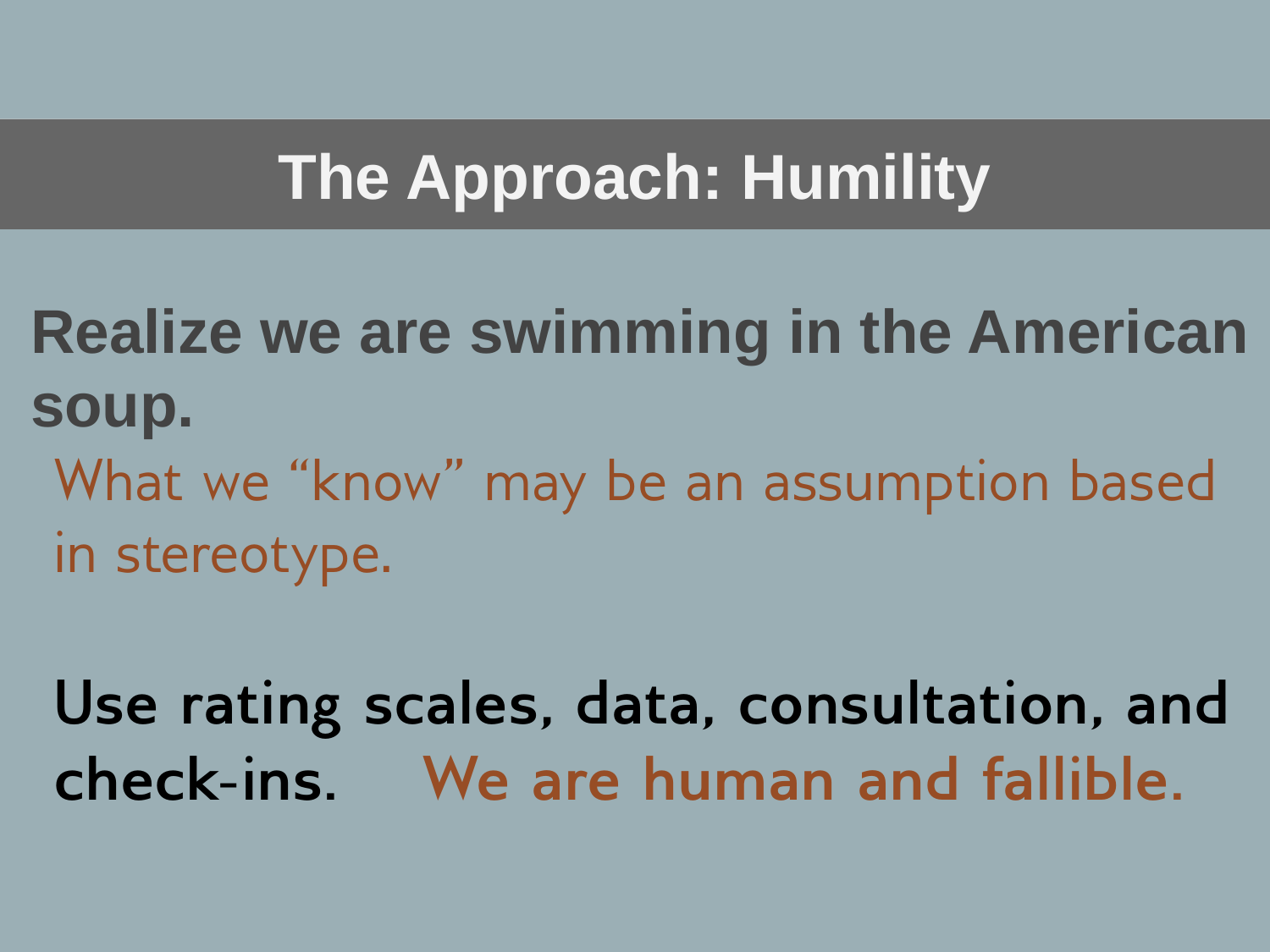

The Approach: Humility
Realize we are swimming in the American soup.

What we “know” may be an assumption based in stereotype.

Use rating scales, data, consultation, and check-ins.    We are human and fallible.